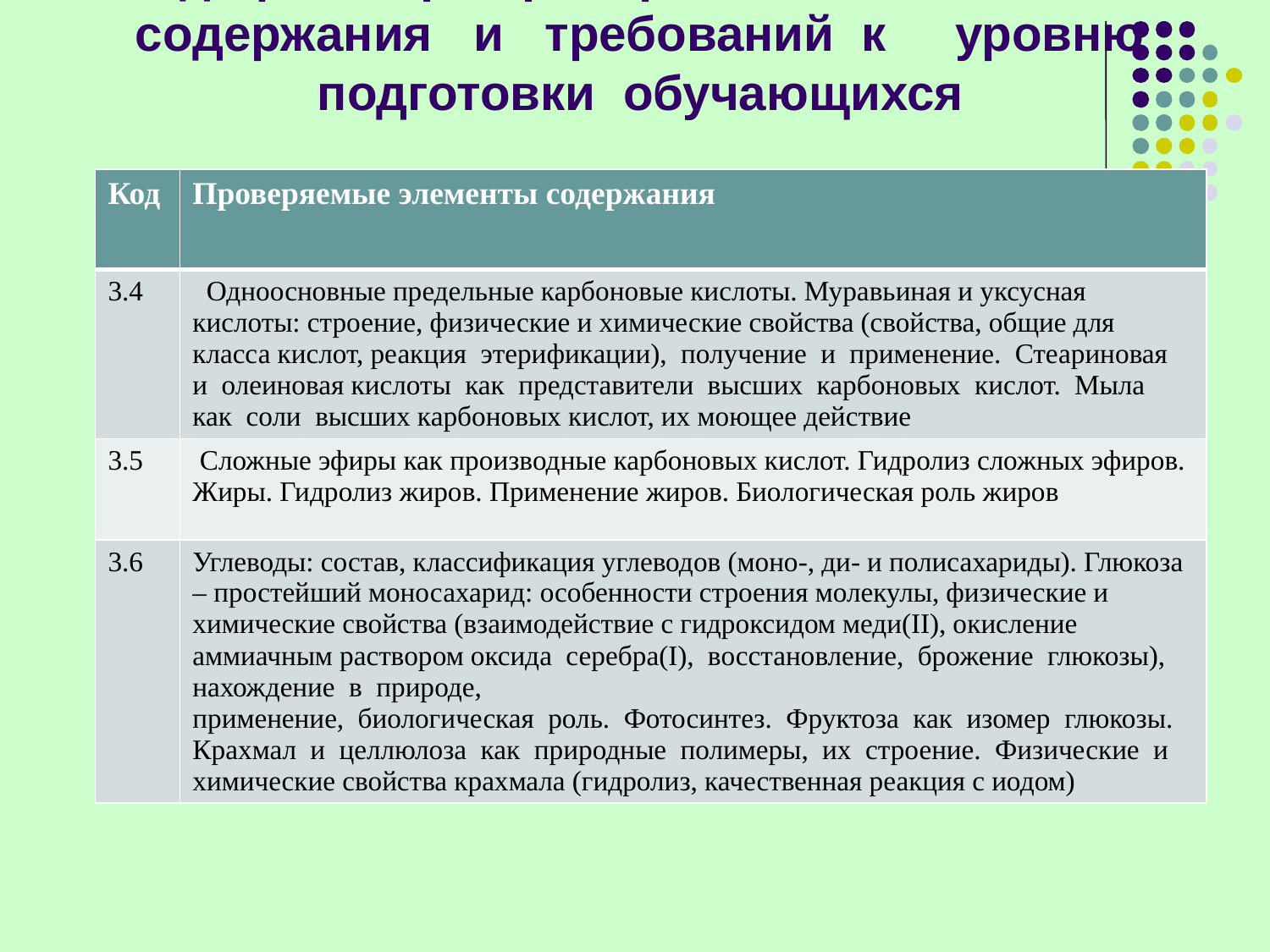

# Кодификатор   проверяемых   элементов   содержания   и   требований  к     уровню подготовки  обучающихся
| Код | Проверяемые элементы содержания |
| --- | --- |
| 3.4 | Одноосновные предельные карбоновые кислоты. Муравьиная и уксусная кислоты: строение, физические и химические свойства (свойства, общие для класса кислот, реакция этерификации), получение и применение. Стеариновая и олеиновая кислоты как представители высших карбоновых кислот. Мыла как соли высших карбоновых кислот, их моющее действие |
| 3.5 | Сложные эфиры как производные карбоновых кислот. Гидролиз сложных эфиров. Жиры. Гидролиз жиров. Применение жиров. Биологическая роль жиров |
| 3.6 | Углеводы: состав, классификация углеводов (моно-, ди- и полисахариды). Глюкоза – простейший моносахарид: особенности строения молекулы, физические и химические свойства (взаимодействие с гидроксидом меди(II), окисление аммиачным раствором оксида серебра(I), восстановление, брожение глюкозы), нахождение в природе, применение, биологическая роль. Фотосинтез. Фруктоза как изомер глюкозы. Крахмал и целлюлоза как природные полимеры, их строение. Физические и химические свойства крахмала (гидролиз, качественная реакция с иодом) |